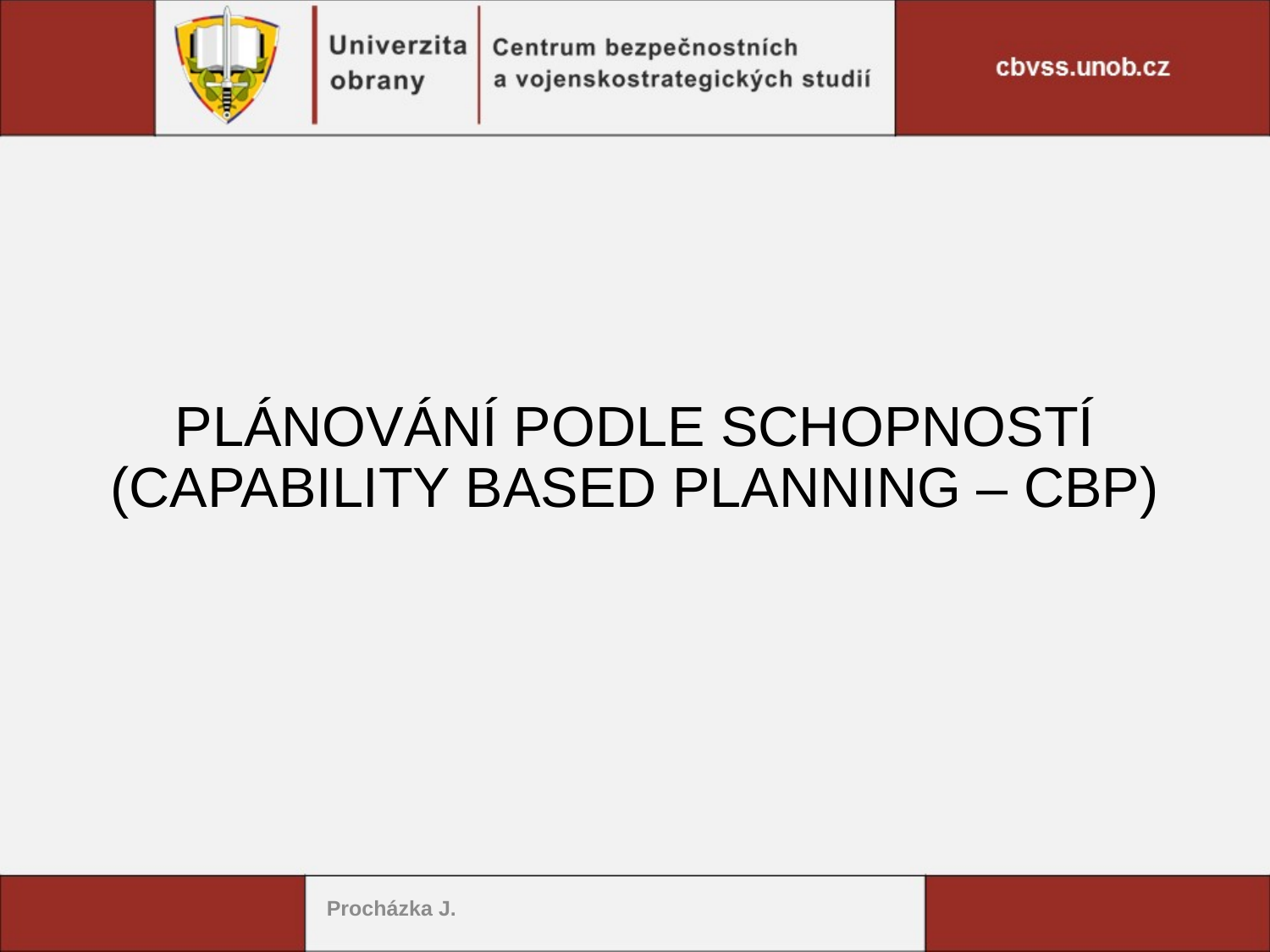

PLÁNOVÁNÍ PODLE SCHOPNOSTÍ
(CAPABILITY BASED PLANNING – CBP)
Procházka J.